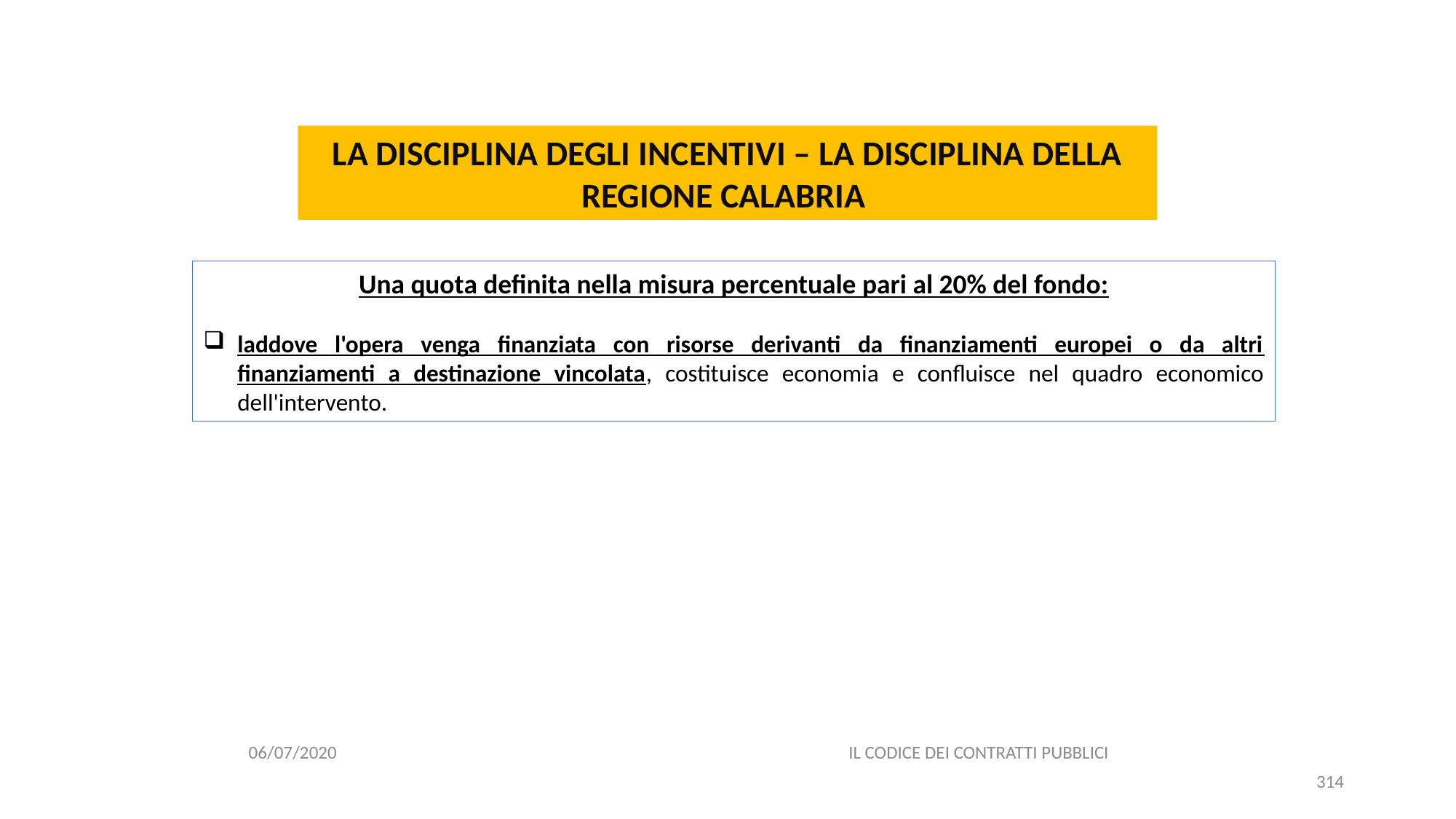

#
LA DISCIPLINA DEGLI INCENTIVI – LA DISCIPLINA DELLA REGIONE CALABRIA
Una quota definita nella misura percentuale pari al 20% del fondo:

laddove l'opera venga finanziata con risorse derivanti da finanziamenti europei o da altri finanziamenti a destinazione vincolata, costituisce economia e confluisce nel quadro economico dell'intervento.

06/07/2020
IL CODICE DEI CONTRATTI PUBBLICI
314